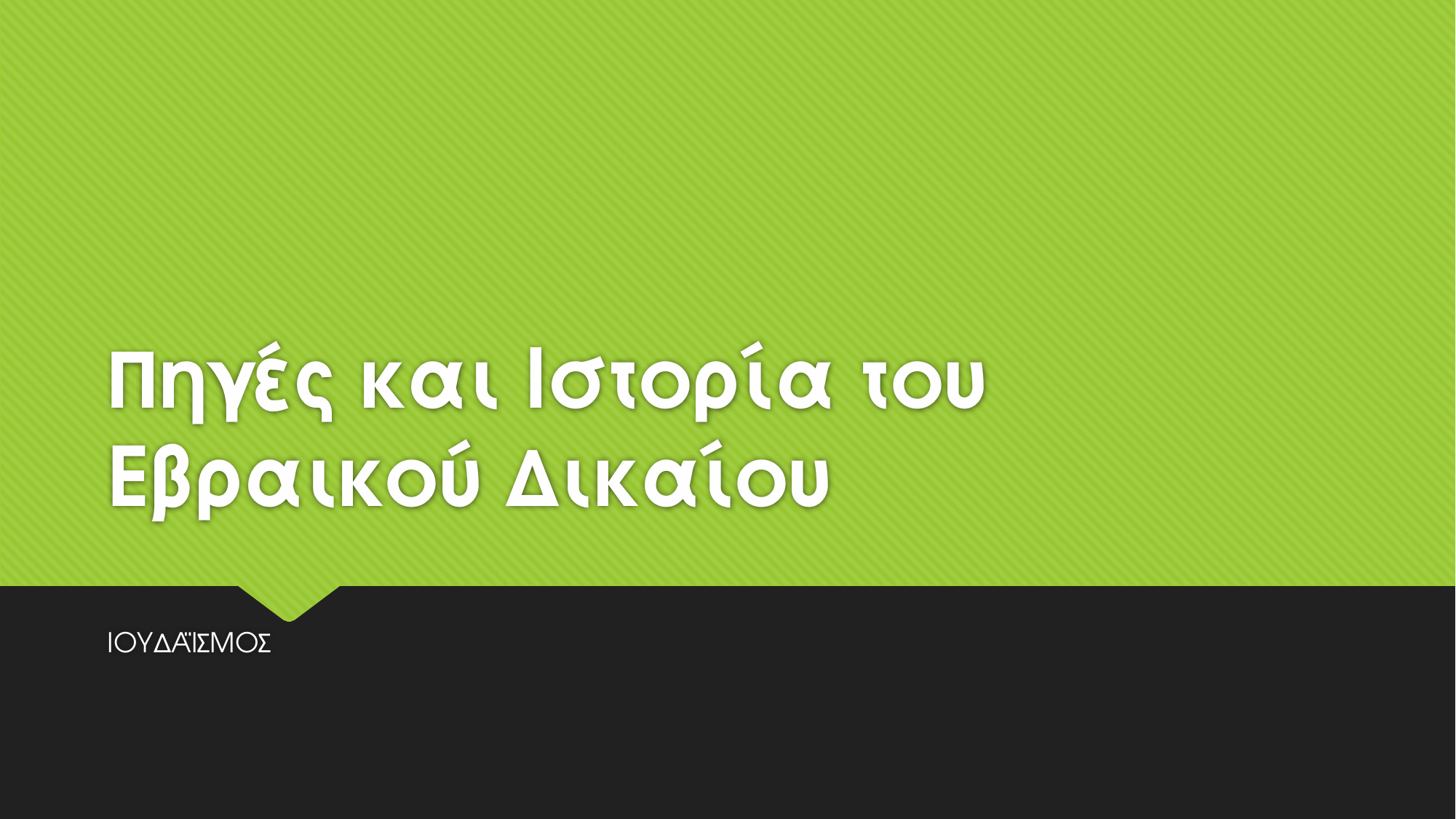

# Πηγές και Ιστορία του Εβραικού Δικαίου
ΙΟΥΔΑΪΣΜΟΣ